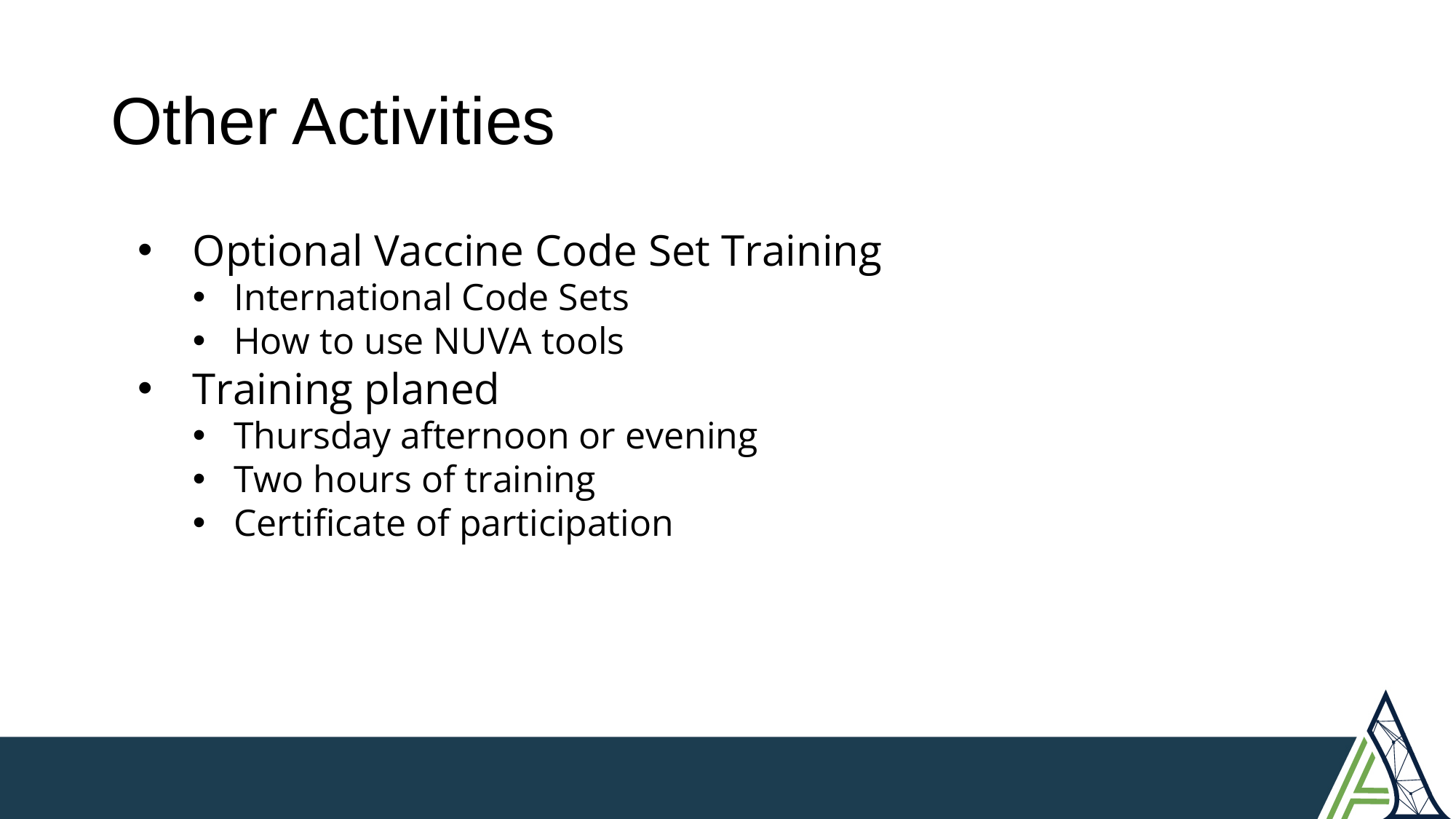

# Other Activities
Optional Vaccine Code Set Training
International Code Sets
How to use NUVA tools
Training planed
Thursday afternoon or evening
Two hours of training
Certificate of participation